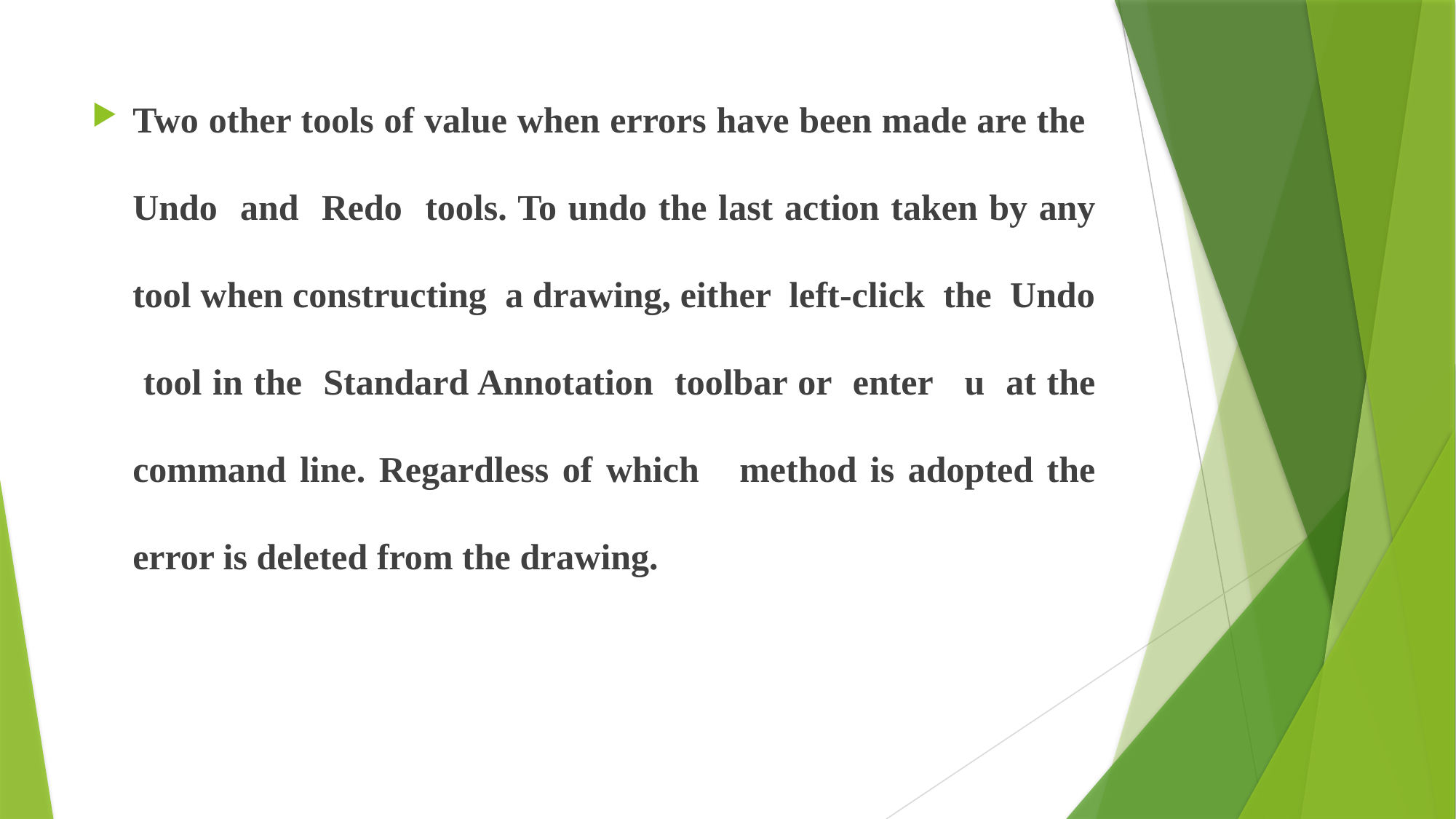

Two other tools of value when errors have been made are the  Undo  and  Redo  tools. To undo the last action taken by any tool when constructing  a drawing, either  left-click  the  Undo  tool in the  Standard Annotation  toolbar or  enter   u  at the command line. Regardless of which   method is adopted the error is deleted from the drawing.